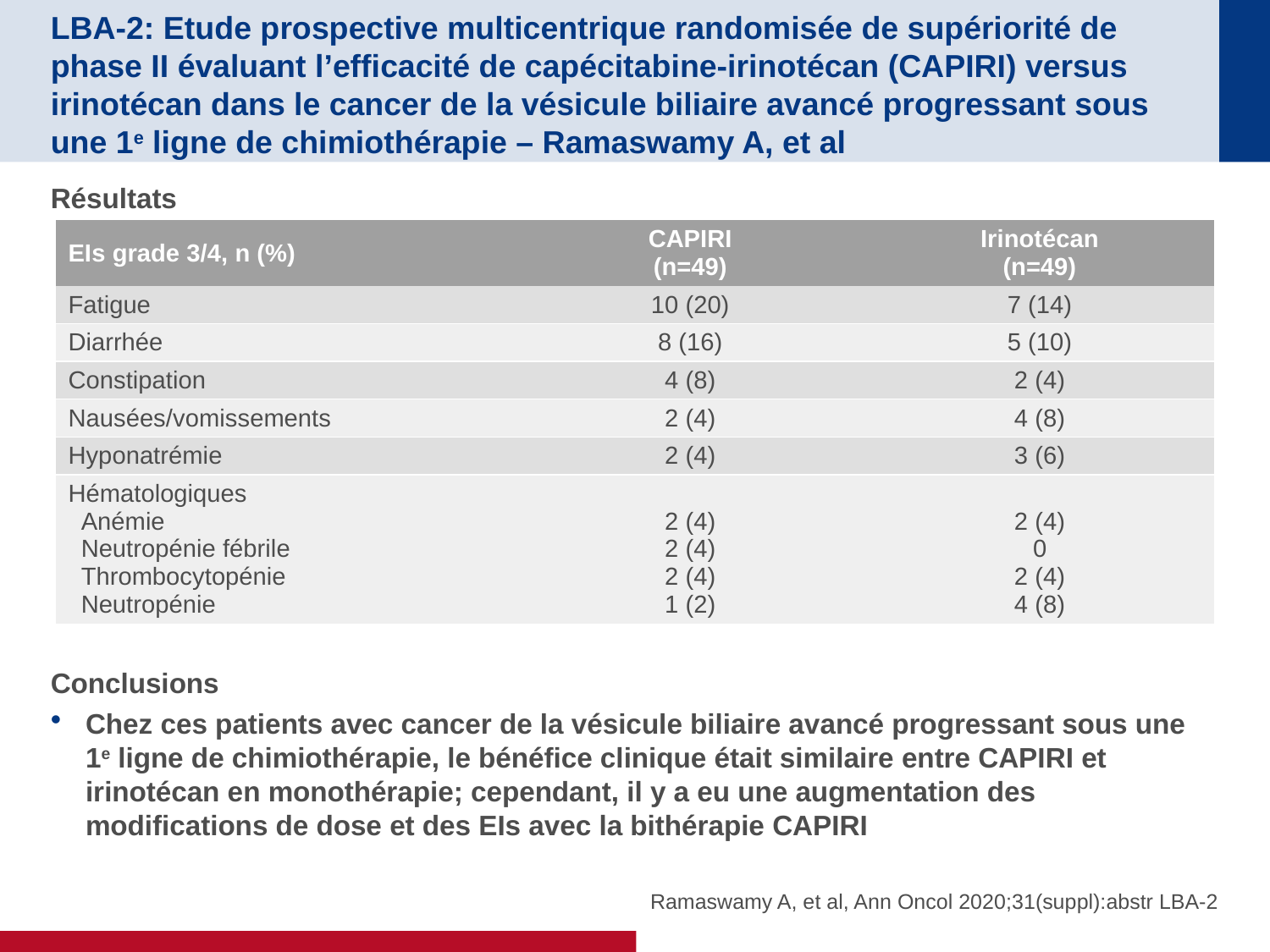

# LBA-2: Etude prospective multicentrique randomisée de supériorité de phase II évaluant l’efficacité de capécitabine-irinotécan (CAPIRI) versus irinotécan dans le cancer de la vésicule biliaire avancé progressant sous une 1e ligne de chimiothérapie – Ramaswamy A, et al
Résultats
Conclusions
Chez ces patients avec cancer de la vésicule biliaire avancé progressant sous une 1e ligne de chimiothérapie, le bénéfice clinique était similaire entre CAPIRI et irinotécan en monothérapie; cependant, il y a eu une augmentation des modifications de dose et des EIs avec la bithérapie CAPIRI
| EIs grade 3/4, n (%) | CAPIRI (n=49) | Irinotécan (n=49) |
| --- | --- | --- |
| Fatigue | 10 (20) | 7 (14) |
| Diarrhée | 8 (16) | 5 (10) |
| Constipation | 4 (8) | 2 (4) |
| Nausées/vomissements | 2 (4) | 4 (8) |
| Hyponatrémie | 2 (4) | 3 (6) |
| Hématologiques Anémie Neutropénie fébrile Thrombocytopénie Neutropénie | 2 (4) 2 (4) 2 (4) 1 (2) | 2 (4) 0 2 (4) 4 (8) |
Ramaswamy A, et al, Ann Oncol 2020;31(suppl):abstr LBA-2